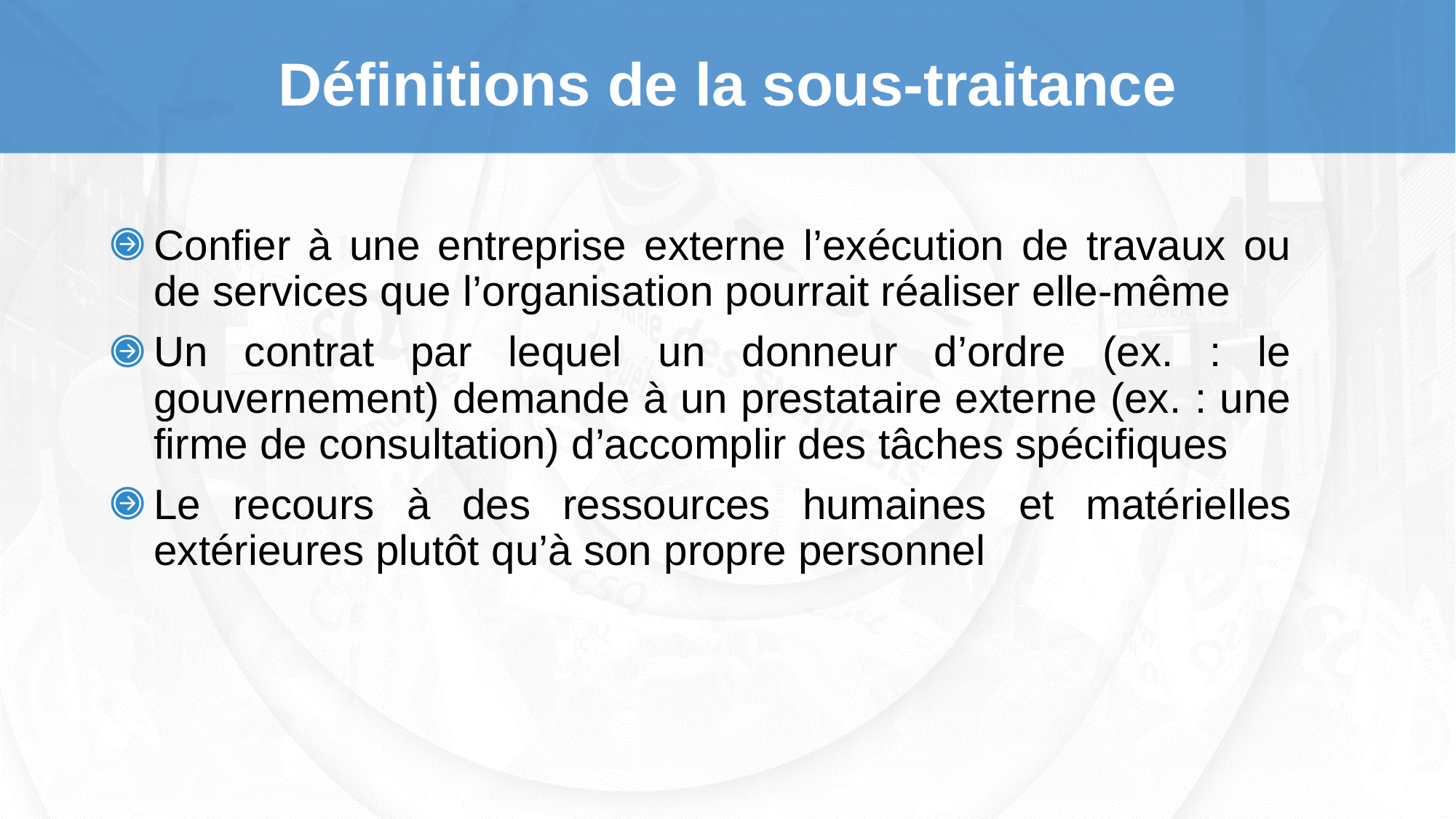

# Définitions de la sous-traitance
Confier à une entreprise externe l’exécution de travaux ou de services que l’organisation pourrait réaliser elle-même
Un contrat par lequel un donneur d’ordre (ex. : le gouvernement) demande à un prestataire externe (ex. : une firme de consultation) d’accomplir des tâches spécifiques
Le recours à des ressources humaines et matérielles extérieures plutôt qu’à son propre personnel